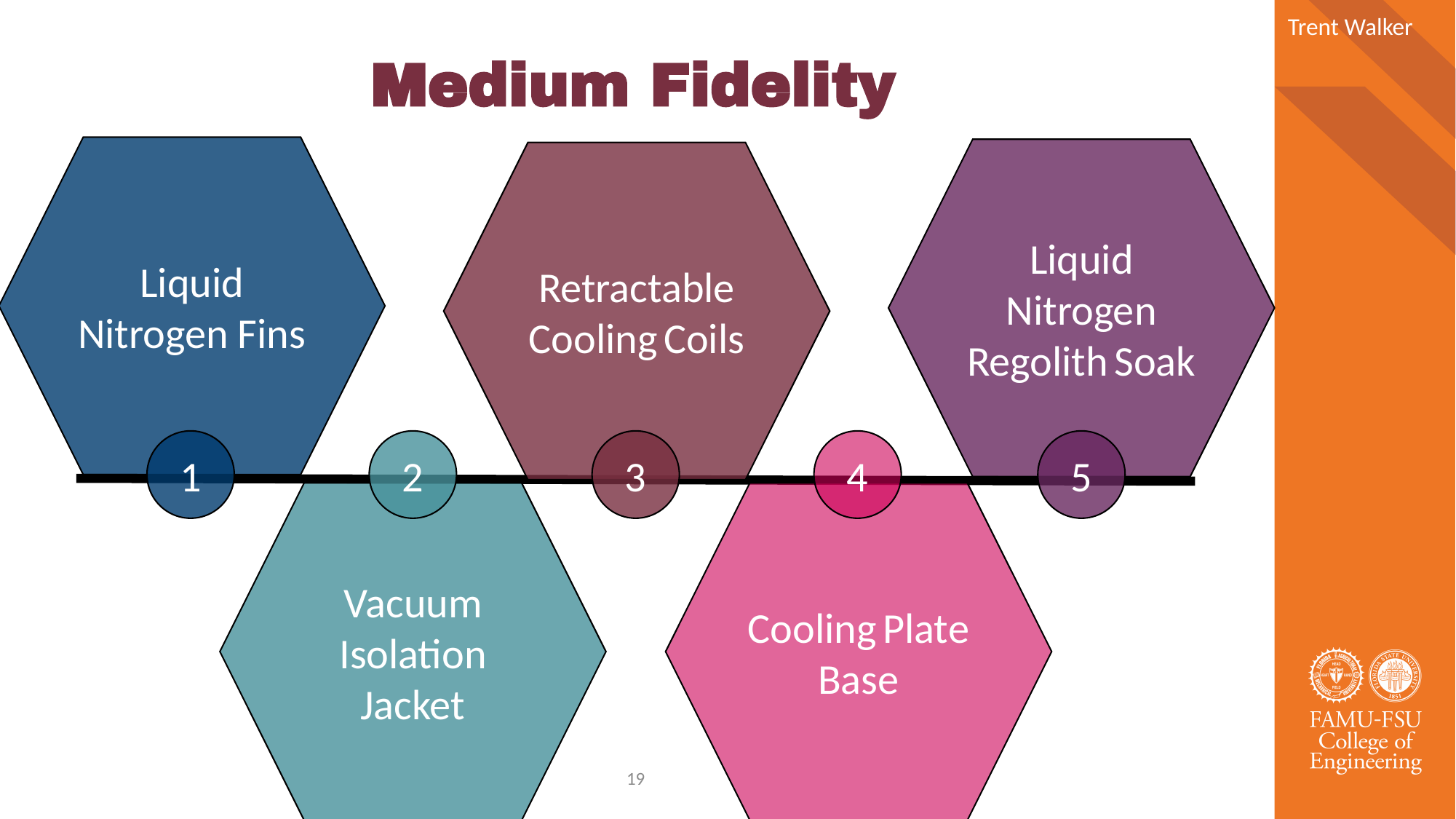

# Medium Fidelity
Trent Walker
Liquid Nitrogen Fins
Liquid Nitrogen Regolith Soak
Retractable Cooling Coils
1
2
3
4
5
Cooling Plate Base
Vacuum Isolation Jacket

19